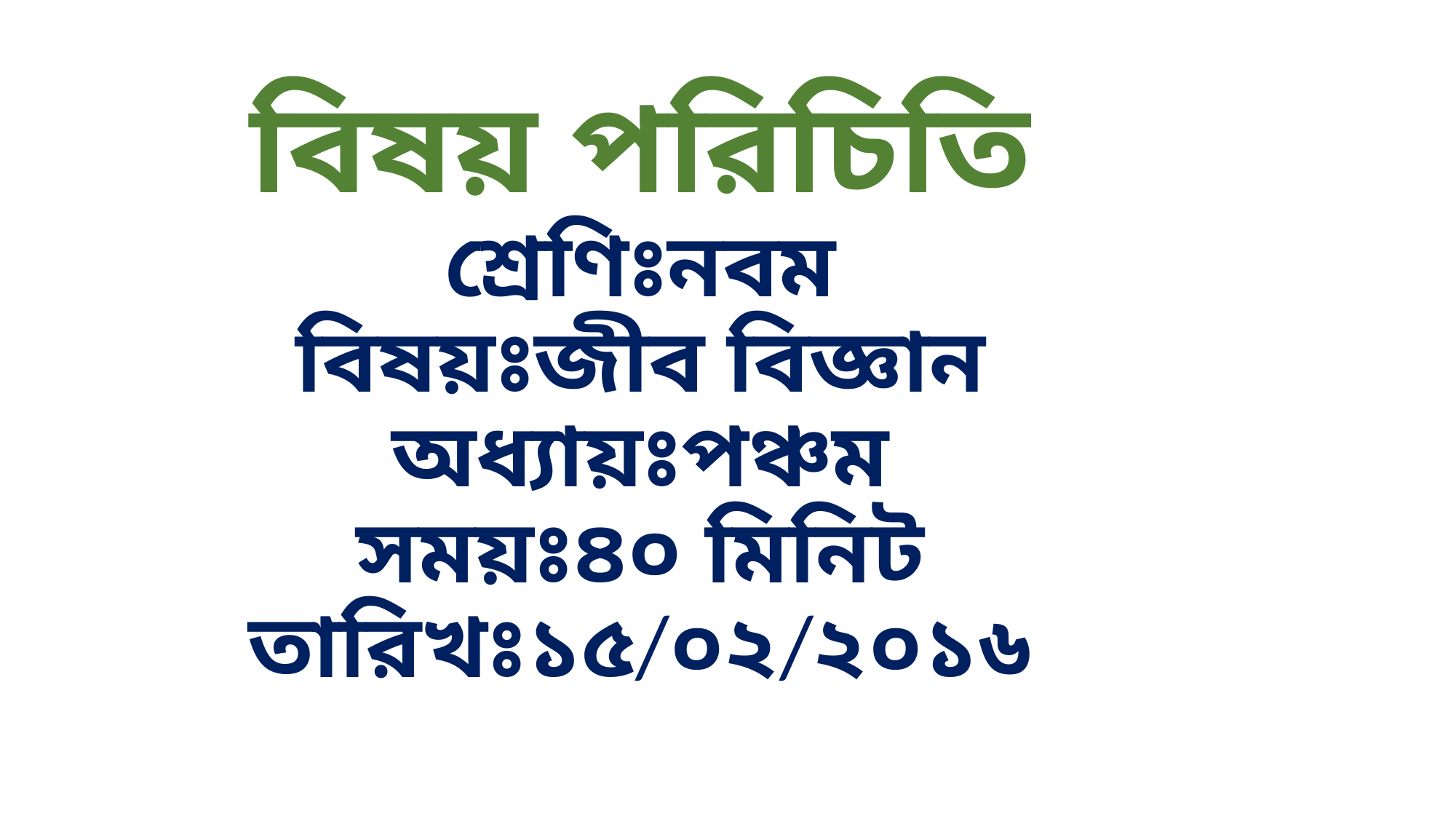

# বিষয় পরিচিতি শ্রেণিঃনবম বিষয়ঃজীব বিজ্ঞান অধ্যায়ঃপঞ্চম সময়ঃ৪০ মিনিট তারিখঃ১৫/০২/২০১৬